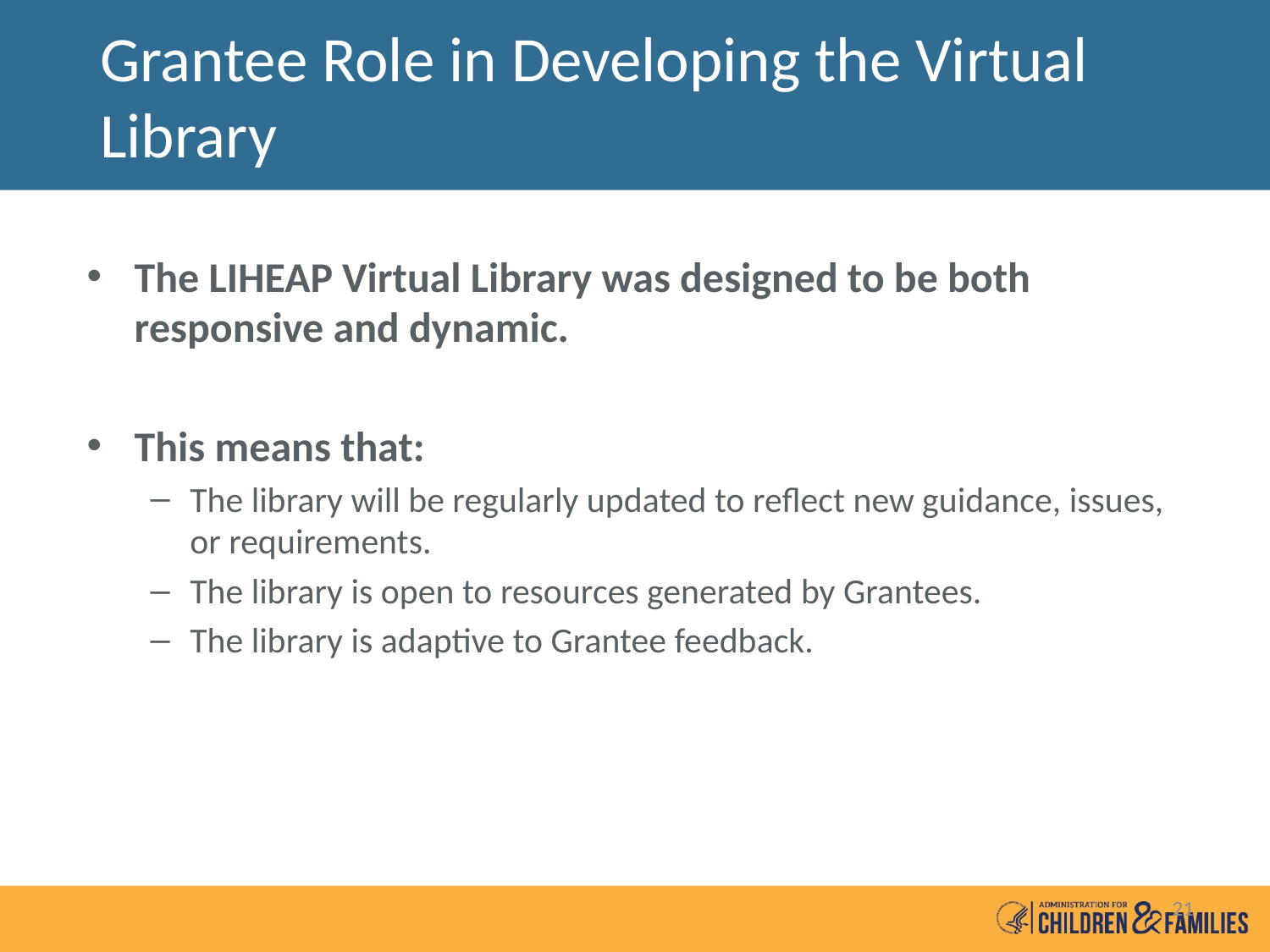

# Grantee Role in Developing the Virtual Library
The LIHEAP Virtual Library was designed to be both responsive and dynamic.

This means that:
The library will be regularly updated to reflect new guidance, issues, or requirements.
The library is open to resources generated by Grantees.
The library is adaptive to Grantee feedback.

21